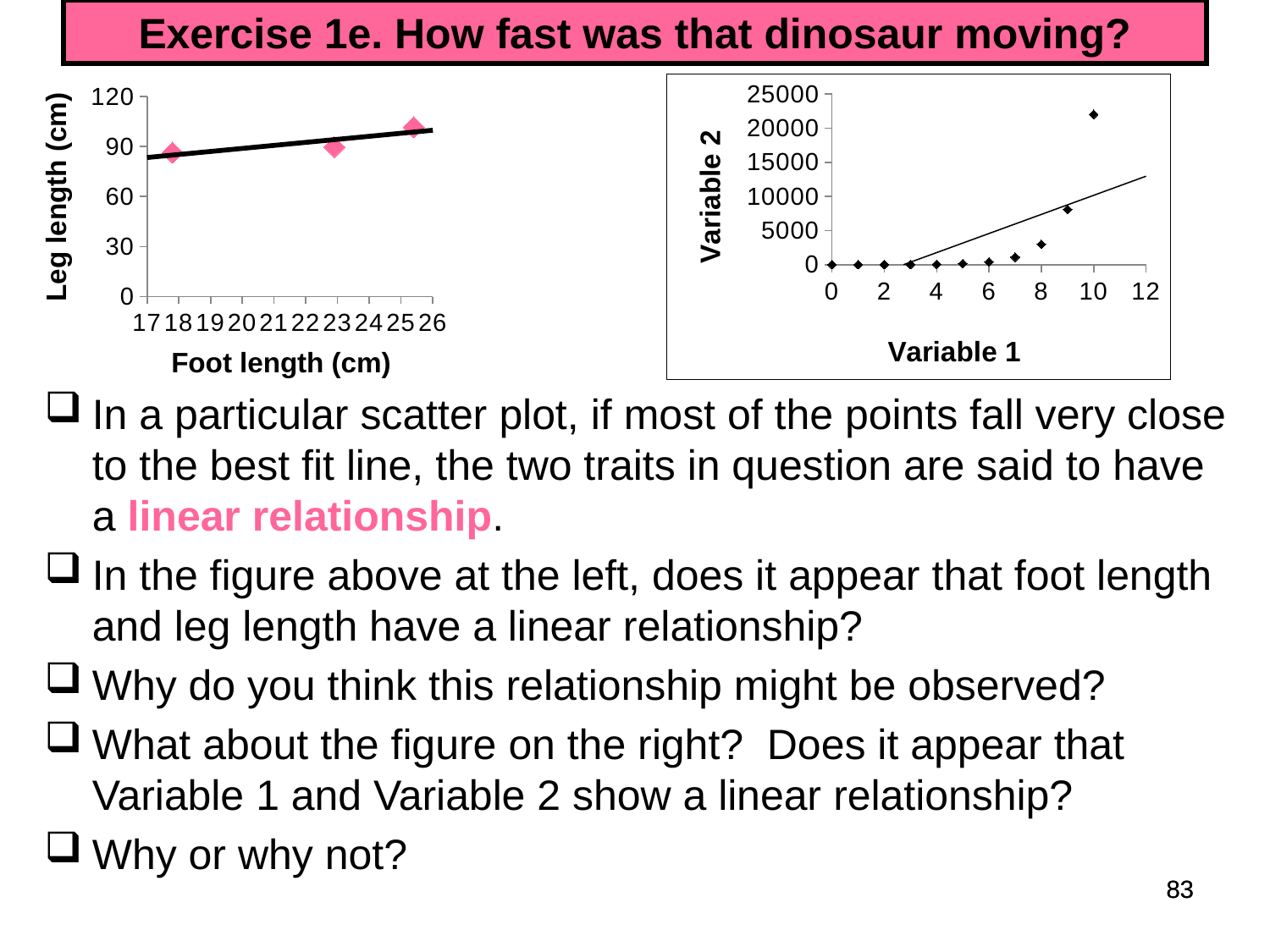

# Exercise 1e. How fast was that dinosaur moving?

### Chart

| Category | leg length |
|---|---|
Leg length (cm)
Foot length (cm)

### Chart

| Category | y |
|---|---|
In a particular scatter plot, if most of the points fall very close to the best fit line, the two traits in question are said to have a linear relationship.
In the figure above at the left, does it appear that foot length and leg length have a linear relationship?
Why do you think this relationship might be observed?
What about the figure on the right?  Does it appear that Variable 1 and Variable 2 show a linear relationship?
Why or why not?
83
83